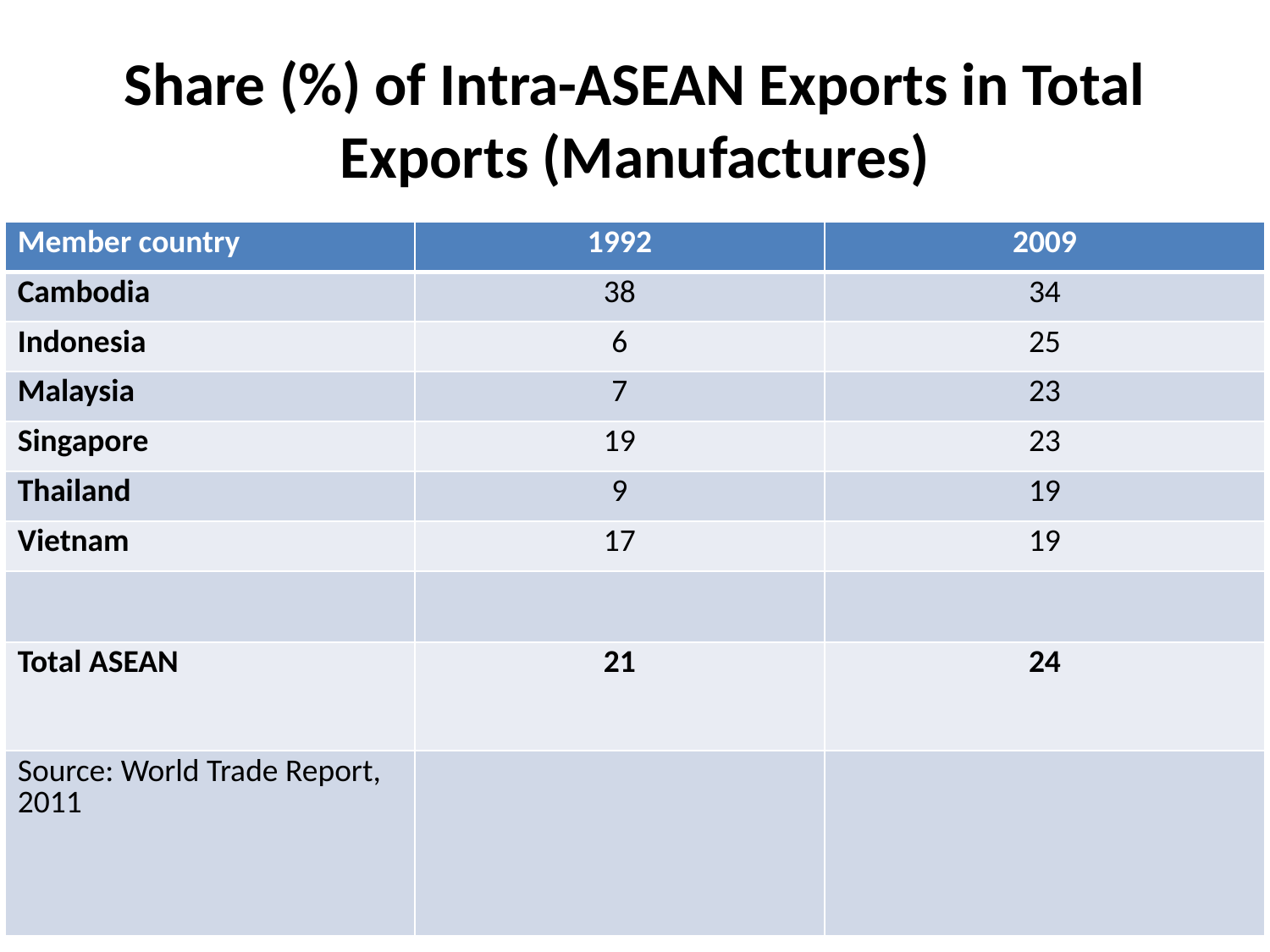

# Share (%) of Intra-ASEAN Exports in Total Exports (Manufactures)
| Member country | 1992 | 2009 |
| --- | --- | --- |
| Cambodia | 38 | 34 |
| Indonesia | 6 | 25 |
| Malaysia | 7 | 23 |
| Singapore | 19 | 23 |
| Thailand | 9 | 19 |
| Vietnam | 17 | 19 |
|  |  |  |
| Total ASEAN | 21 | 24 |
| Source: World Trade Report, 2011 |  |  |